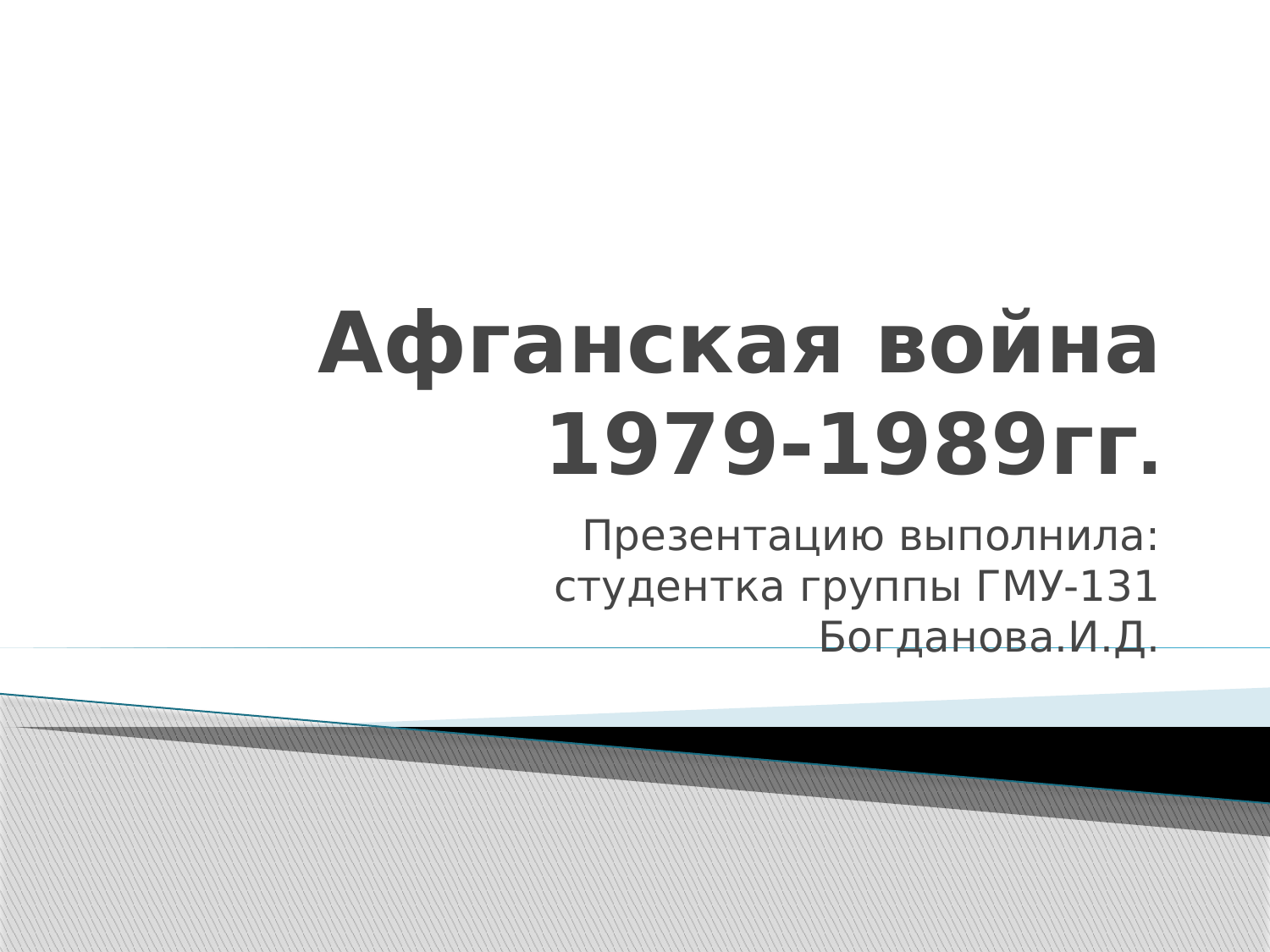

# Афганская война 1979-1989гг.
Презентацию выполнила:
студентка группы ГМУ-131
Богданова.И.Д.